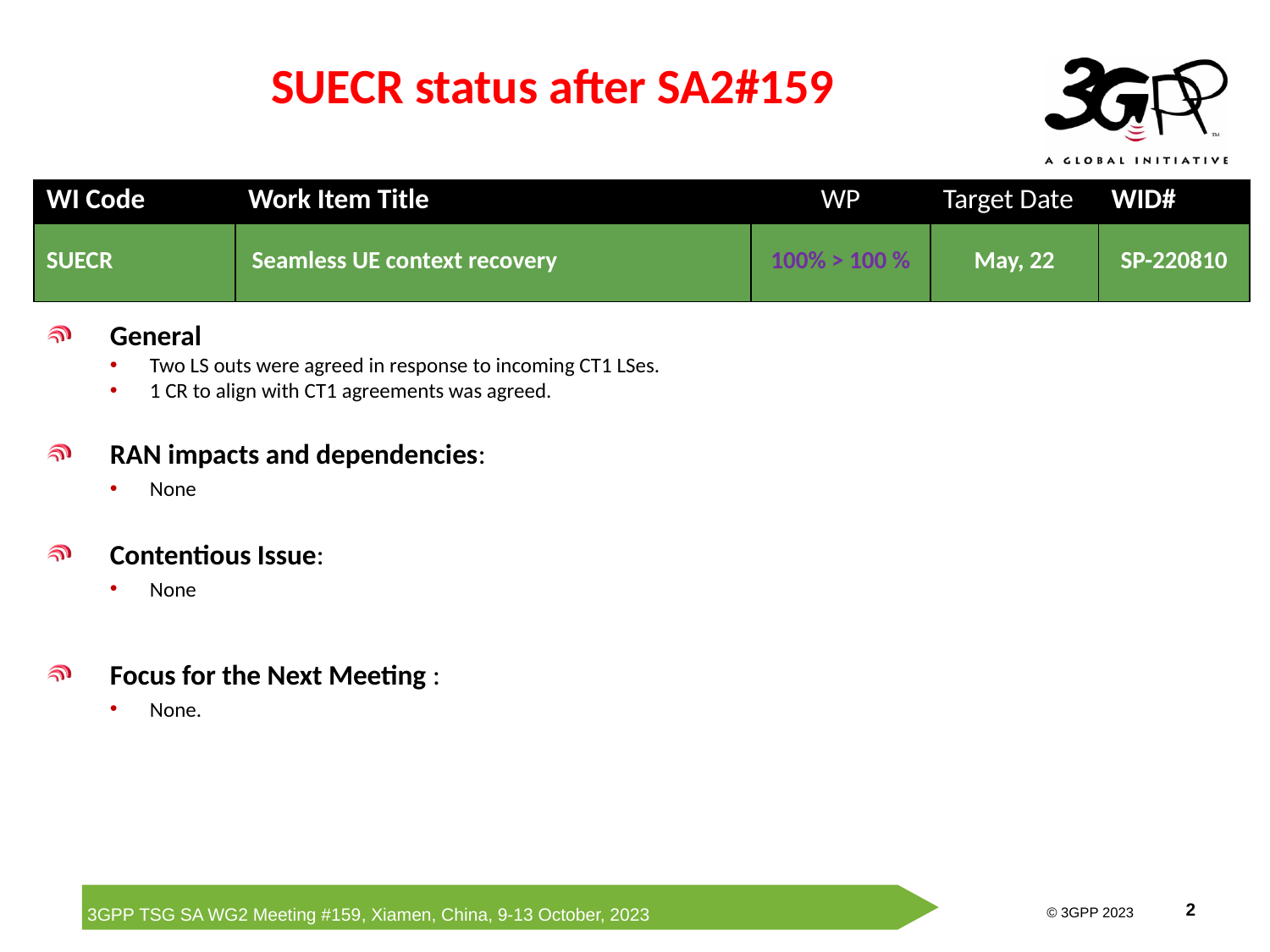

# SUECR status after SA2#159
| WI Code | Work Item Title | WP | Target Date | WID# |
| --- | --- | --- | --- | --- |
| SUECR | Seamless UE context recovery | 100% > 100 % | May, 22 | SP-220810 |
General
Two LS outs were agreed in response to incoming CT1 LSes.
1 CR to align with CT1 agreements was agreed.

RAN impacts and dependencies:
None

Contentious Issue:
None

Focus for the Next Meeting :
None.